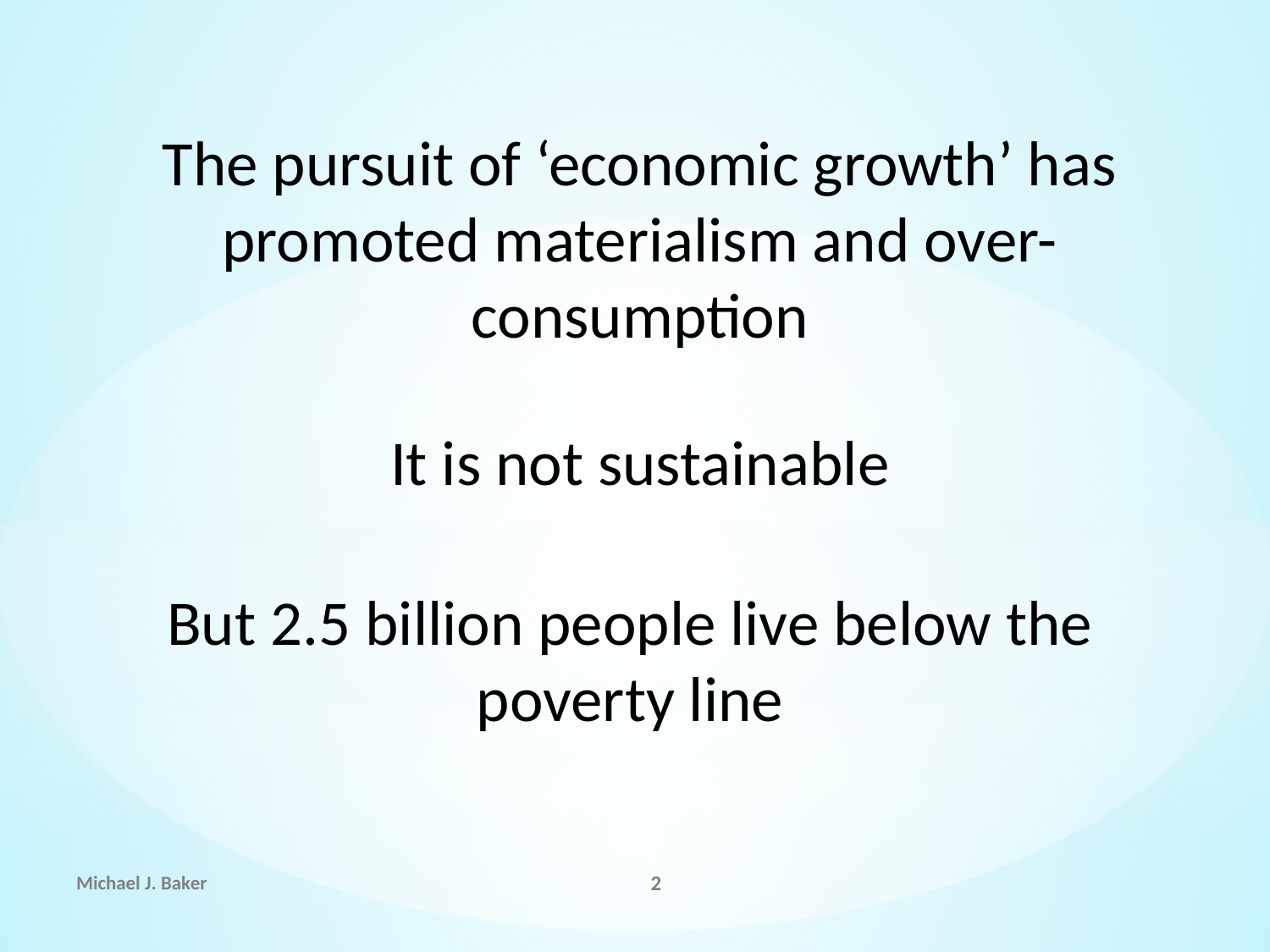

The pursuit of ‘economic growth’ has promoted materialism and over-consumption
It is not sustainable

But 2.5 billion people live below the poverty line
Michael J. Baker
2